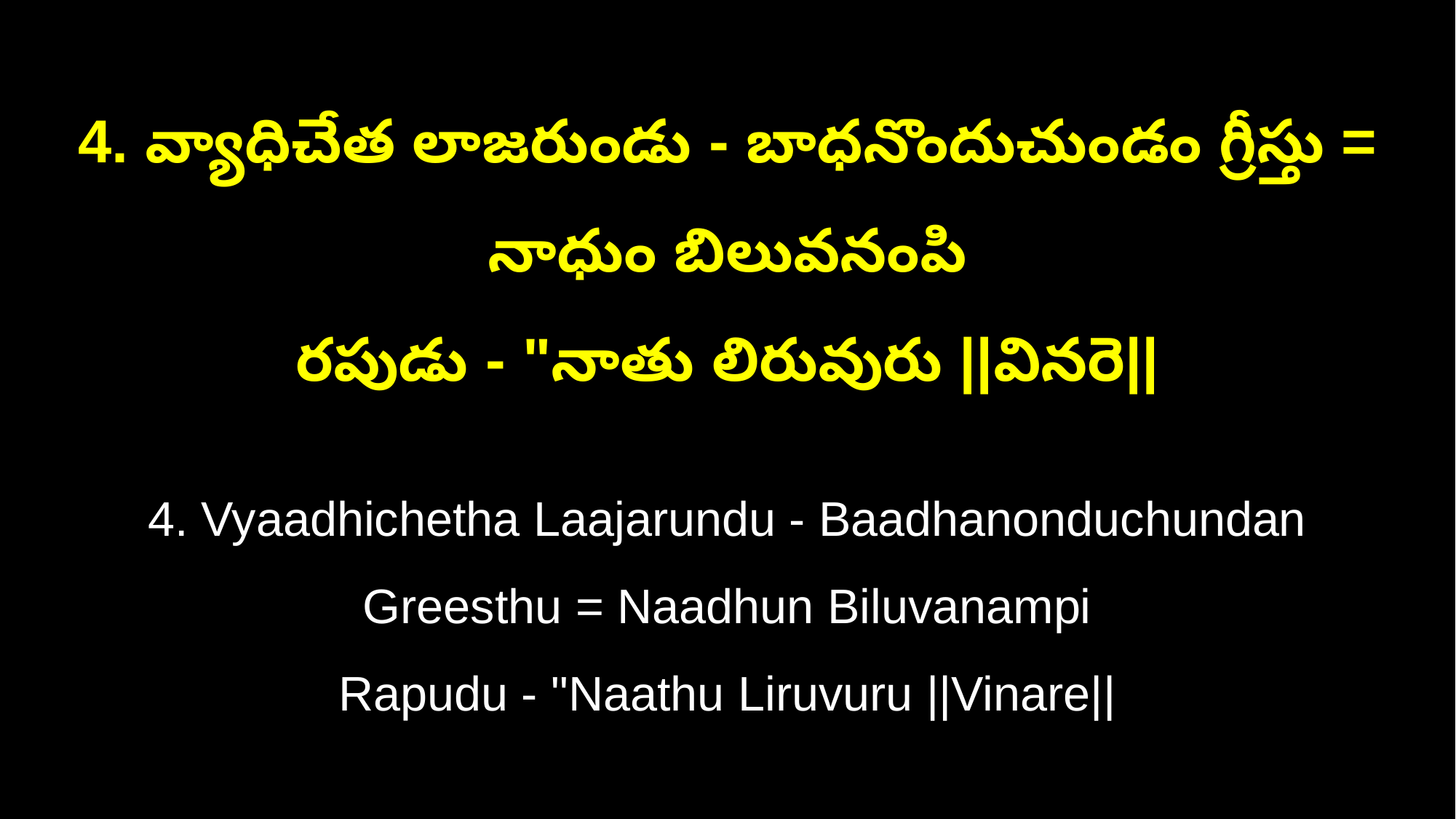

4. వ్యాధిచేత లాజరుండు - బాధనొందుచుండం గ్రీస్తు = నాధుం బిలువనంపి
రపుడు - "నాతు లిరువురు ||వినరె||
4. Vyaadhichetha Laajarundu - Baadhanonduchundan Greesthu = Naadhun Biluvanampi
Rapudu - "Naathu Liruvuru ||Vinare||